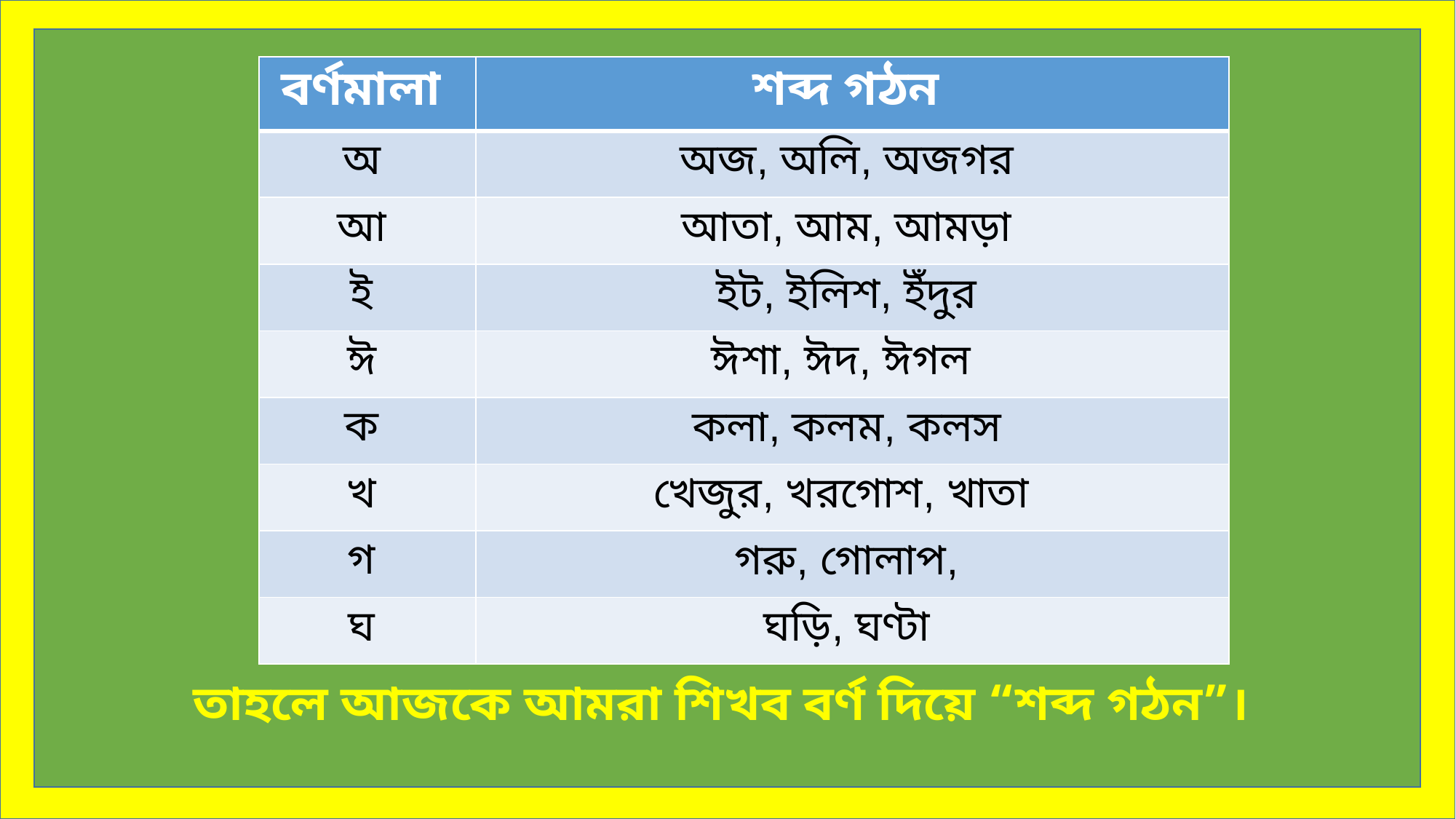

| বর্ণমালা | শব্দ গঠন |
| --- | --- |
| অ | অজ, অলি, অজগর |
| আ | আতা, আম, আমড়া |
| ই | ইট, ইলিশ, ইঁদুর |
| ঈ | ঈশা, ঈদ, ঈগল |
| ক | কলা, কলম, কলস |
| খ | খেজুর, খরগোশ, খাতা |
| গ | গরু, গোলাপ, |
| ঘ | ঘড়ি, ঘণ্টা |
তাহলে আজকে আমরা শিখব বর্ণ দিয়ে “শব্দ গঠন”।